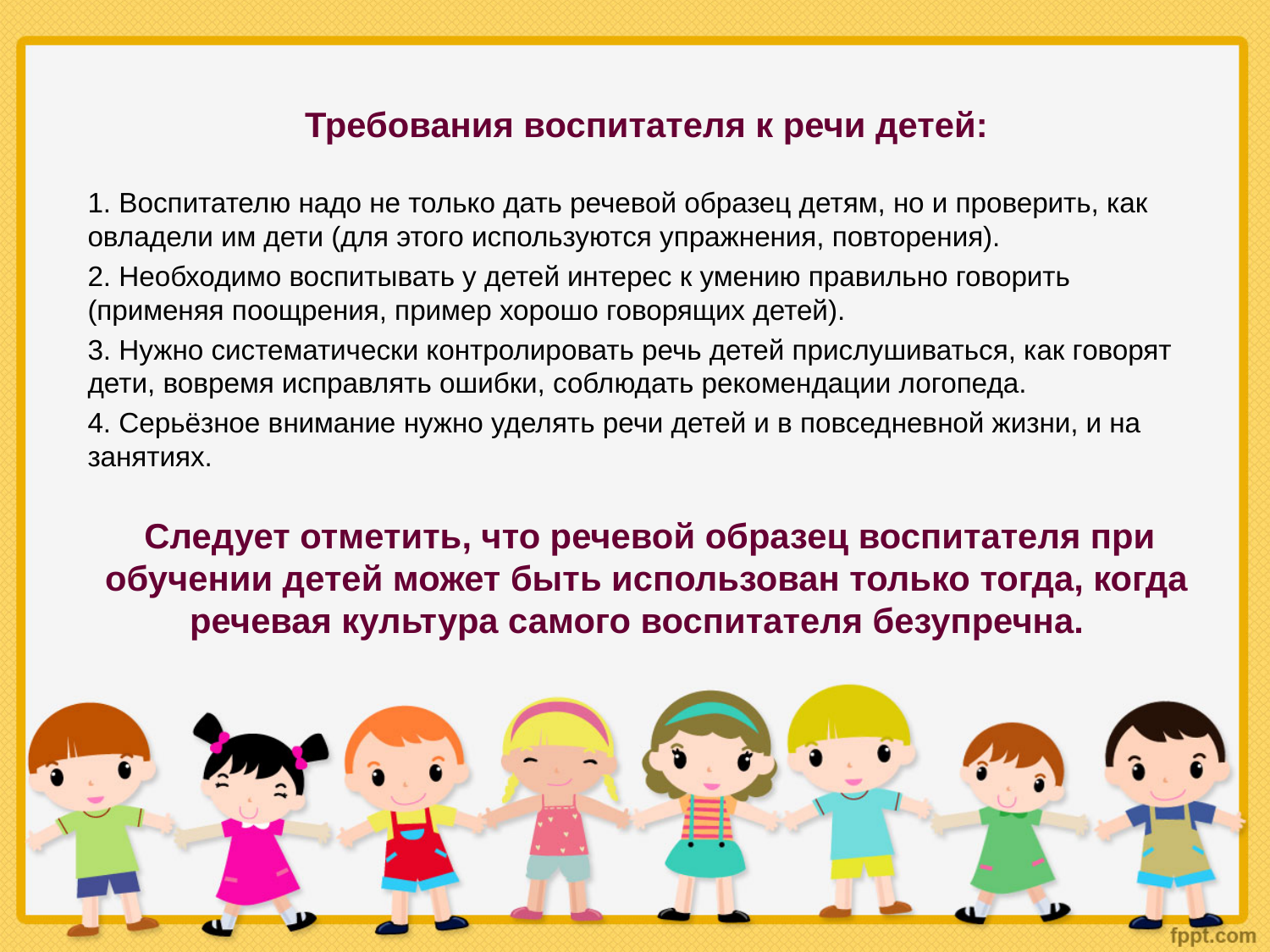

Требования воспитателя к речи детей:

1. Воспитателю надо не только дать речевой образец детям, но и проверить, как овладели им дети (для этого используются упражнения, повторения).
2. Необходимо воспитывать у детей интерес к умению правильно говорить (применяя поощрения, пример хорошо говорящих детей).
3. Нужно систематически контролировать речь детей прислушиваться, как говорят дети, вовремя исправлять ошибки, соблюдать рекомендации логопеда.
4. Серьёзное внимание нужно уделять речи детей и в повседневной жизни, и на занятиях.

 Следует отметить, что речевой образец воспитателя при обучении детей может быть использован только тогда, когда речевая культура самого воспитателя безупречна.